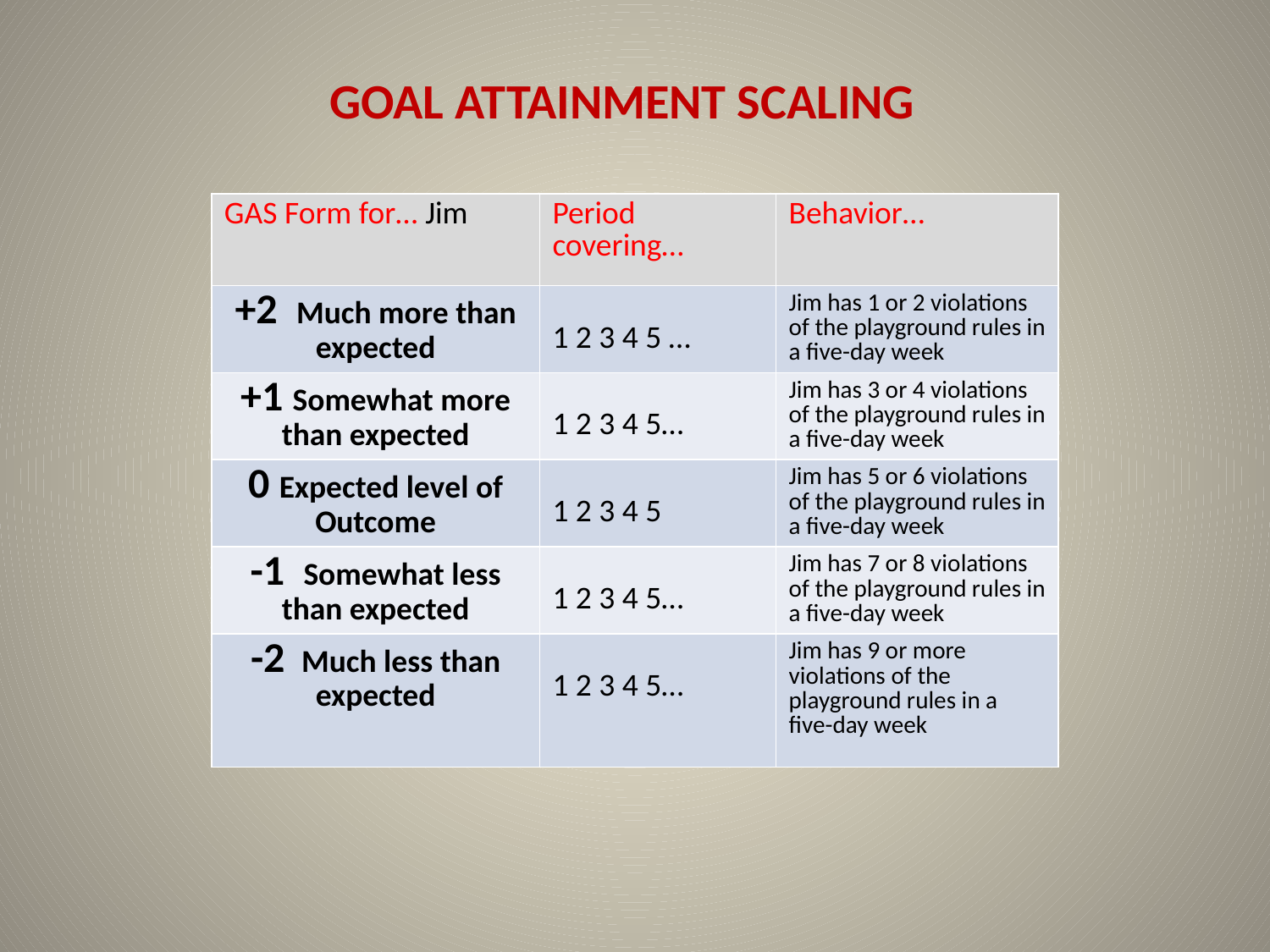

Goal Attainment Scaling
| GAS Form for… Jim | Period covering… | Behavior… |
| --- | --- | --- |
| +2 Much more than expected | 1 2 3 4 5 … | Jim has 1 or 2 violations of the playground rules in a five-day week |
| +1 Somewhat more than expected | 1 2 3 4 5… | Jim has 3 or 4 violations of the playground rules in a five-day week |
| 0 Expected level of Outcome | 1 2 3 4 5 | Jim has 5 or 6 violations of the playground rules in a five-day week |
| -1 Somewhat less than expected | 1 2 3 4 5… | Jim has 7 or 8 violations of the playground rules in a five-day week |
| -2 Much less than expected | 1 2 3 4 5… | Jim has 9 or more violations of the playground rules in a five-day week |